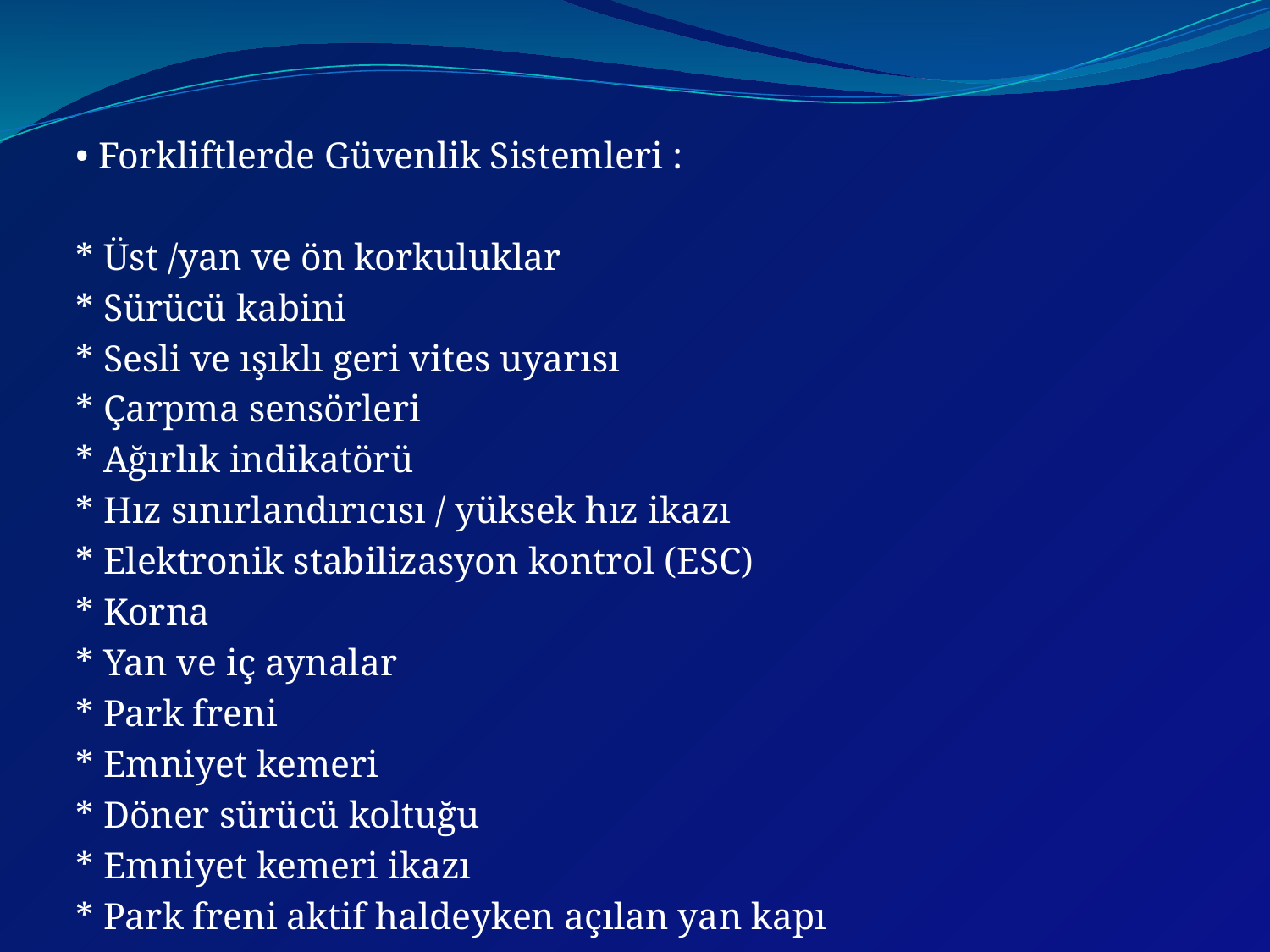

• Forkliftlerde Güvenlik Sistemleri :

* Üst /yan ve ön korkuluklar
* Sürücü kabini
* Sesli ve ışıklı geri vites uyarısı
* Çarpma sensörleri
* Ağırlık indikatörü
* Hız sınırlandırıcısı / yüksek hız ikazı
* Elektronik stabilizasyon kontrol (ESC)
* Korna
* Yan ve iç aynalar
* Park freni
* Emniyet kemeri
* Döner sürücü koltuğu
* Emniyet kemeri ikazı
* Park freni aktif haldeyken açılan yan kapı